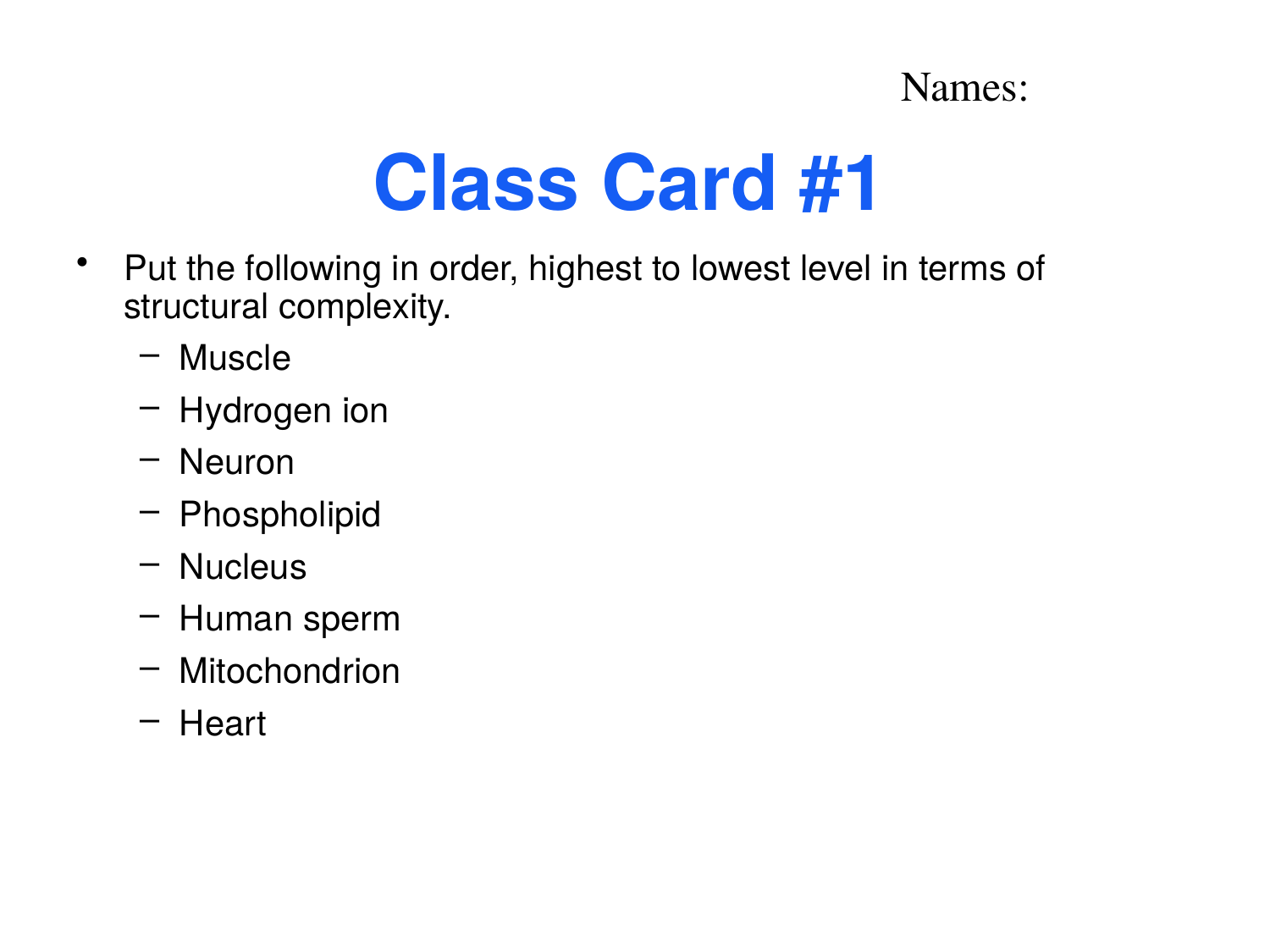

Names:

Class Card #1
Put the following in order, highest to lowest level in terms of structural complexity.
Muscle
Hydrogen ion
Neuron
Phospholipid
Nucleus
Human sperm
Mitochondrion
Heart